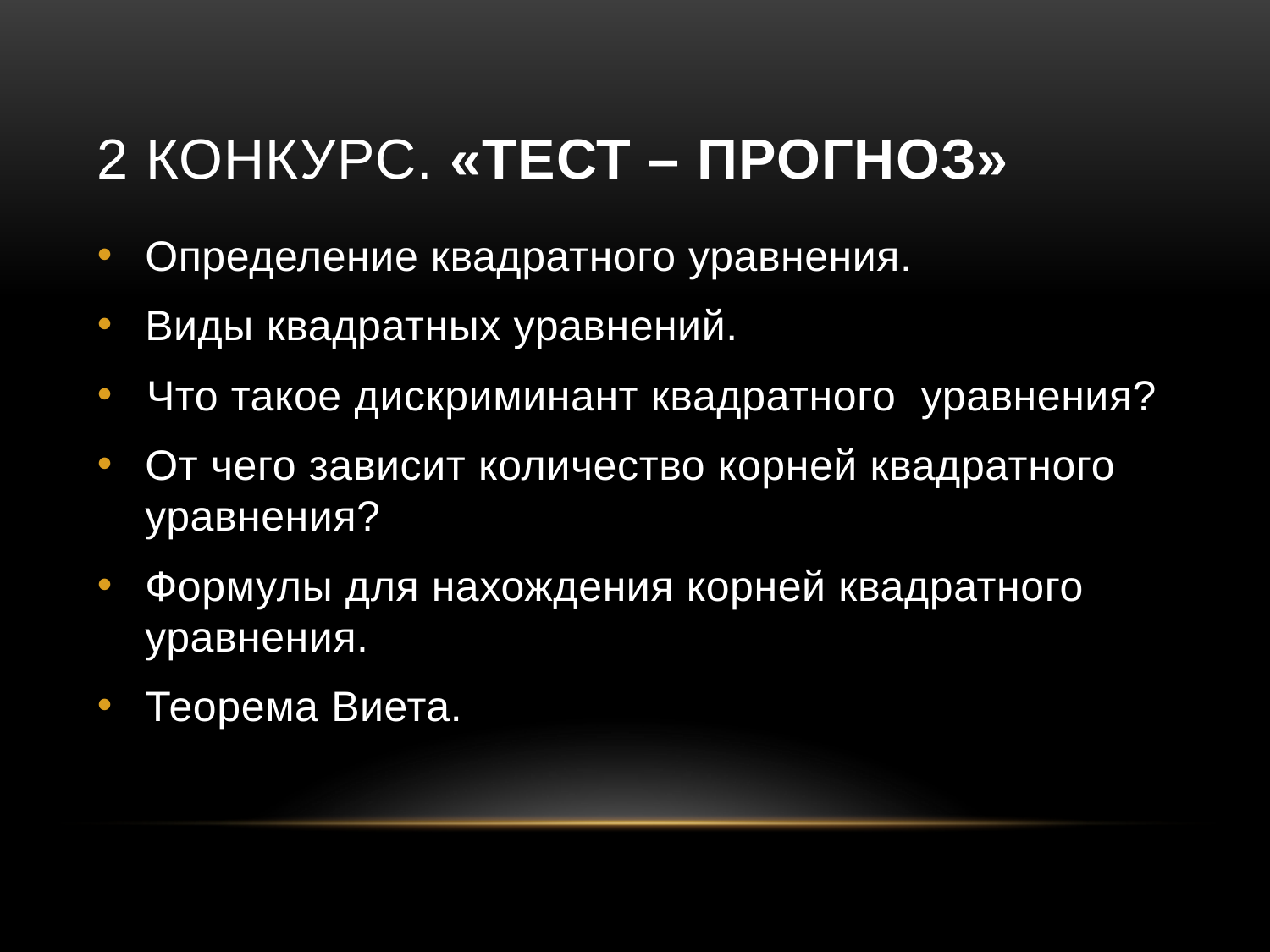

# 2 конкурс. «Тест – прогноз»
Определение квадратного уравнения.
Виды квадратных уравнений.
 Что такое дискриминант квадратного  уравнения?
От чего зависит количество корней квадратного уравнения?
Формулы для нахождения корней квадратного уравнения.
Теорема Виета.